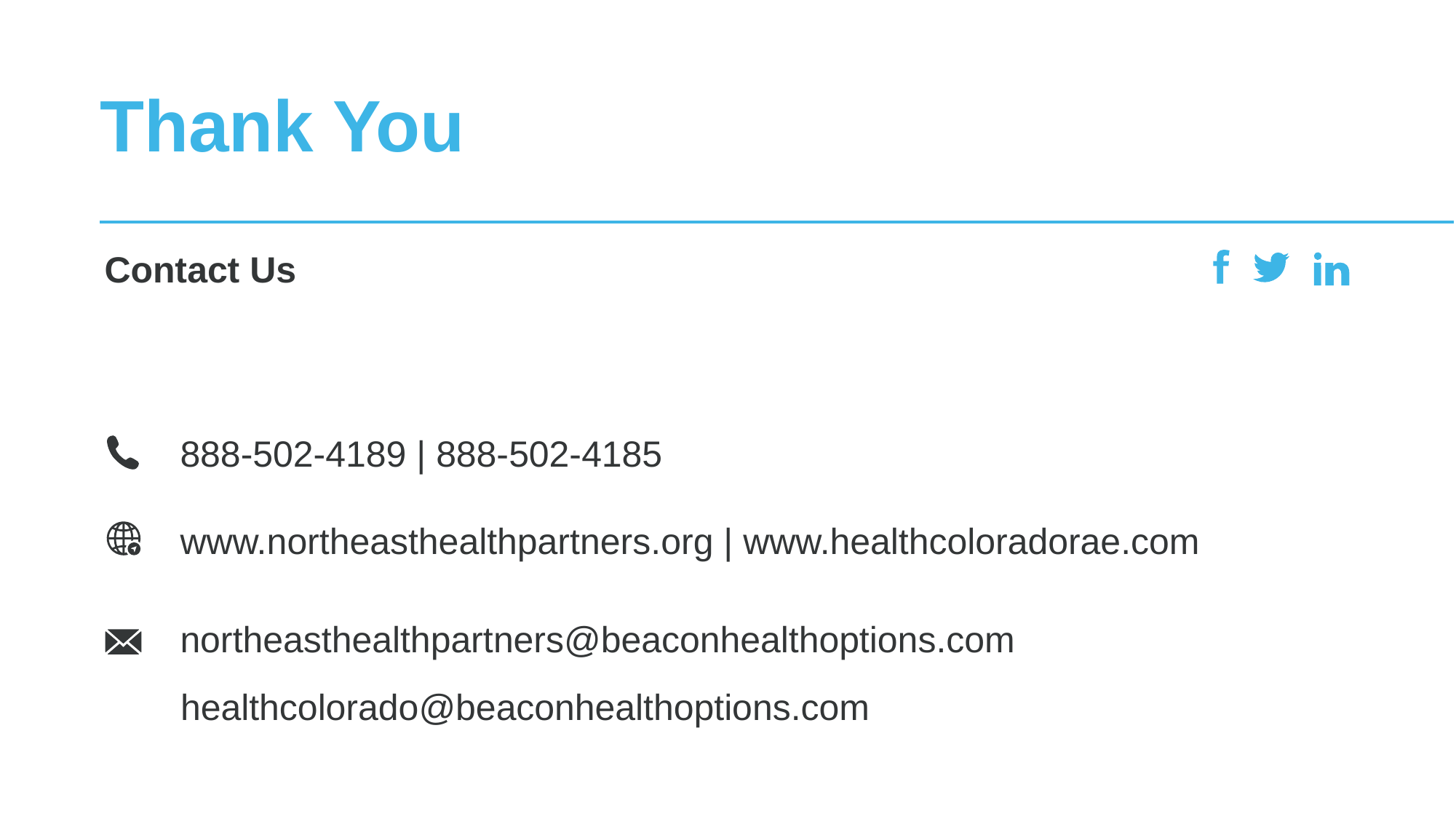

Contact Us
888-502-4189 | 888-502-4185

www.northeasthealthpartners.org | www.healthcoloradorae.com

northeasthealthpartners@beaconhealthoptions.com

 healthcolorado@beaconhealthoptions.com